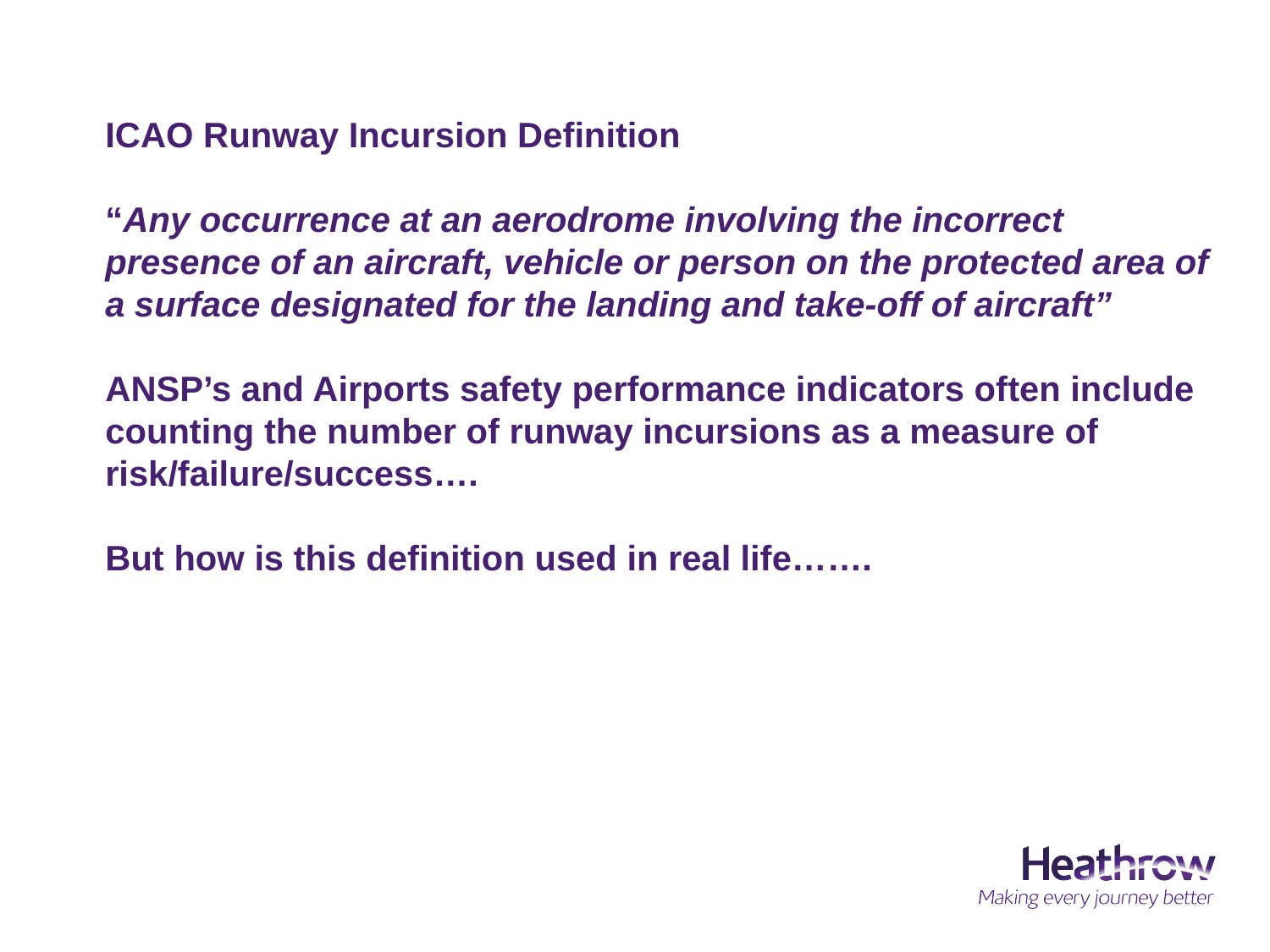

ICAO Runway Incursion Definition

“Any occurrence at an aerodrome involving the incorrect presence of an aircraft, vehicle or person on the protected area of a surface designated for the landing and take-off of aircraft”

ANSP’s and Airports safety performance indicators often include counting the number of runway incursions as a measure of risk/failure/success….

But how is this definition used in real life…….